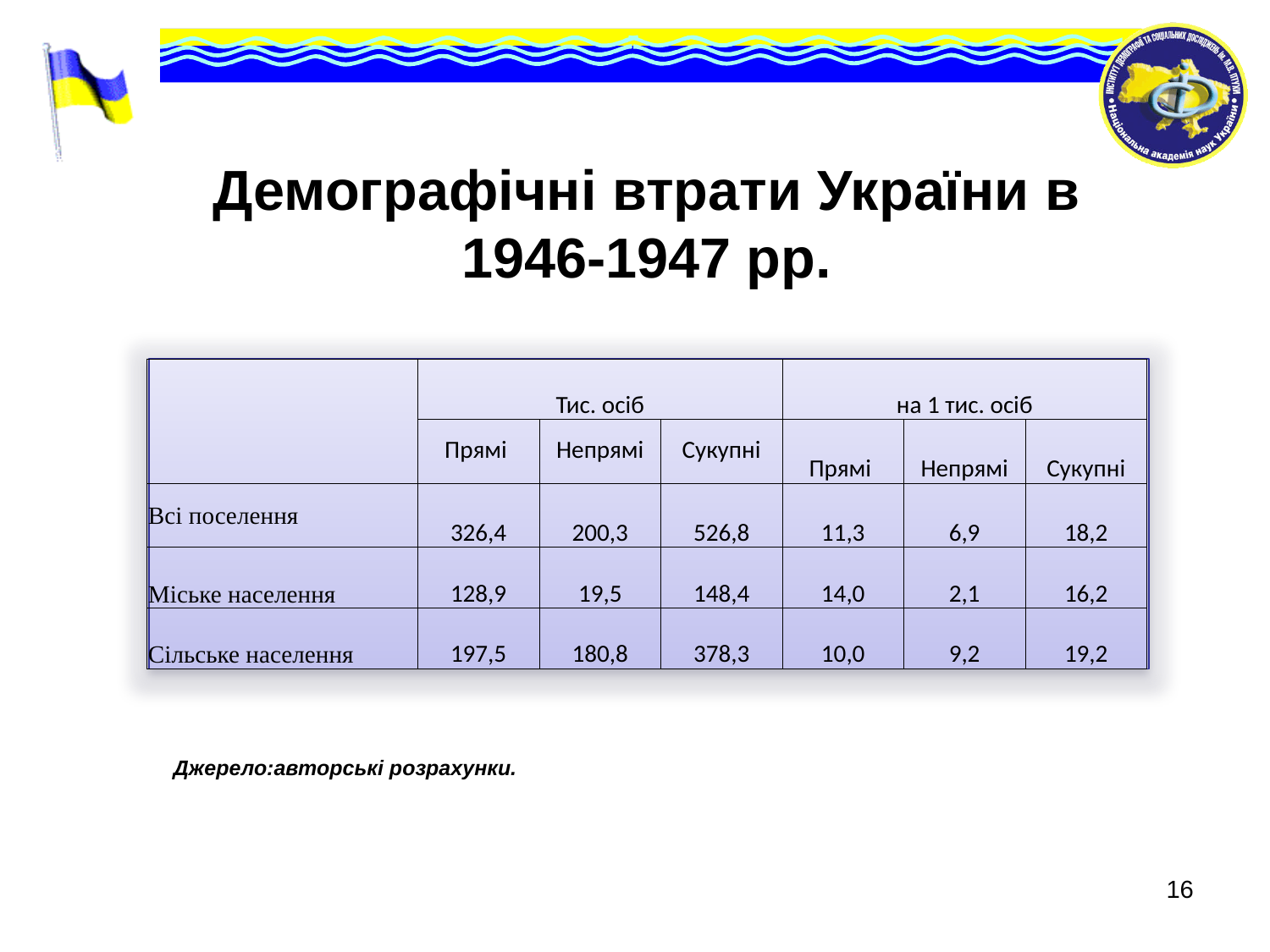

# Демографічні втрати України в 1946-1947 рр.

|  | Тис. осіб |  |  | на 1 тис. осіб |  |  |
| --- | --- | --- | --- | --- | --- | --- |
|  | Прямі | Непрямі | Сукупні | Прямі | Непрямі | Сукупні |
| Всі поселення | 326,4 | 200,3 | 526,8 | 11,3 | 6,9 | 18,2 |
| Міське населення | 128,9 | 19,5 | 148,4 | 14,0 | 2,1 | 16,2 |
| Сільське населення | 197,5 | 180,8 | 378,3 | 10,0 | 9,2 | 19,2 |

 Джерело:авторські розрахунки.

16